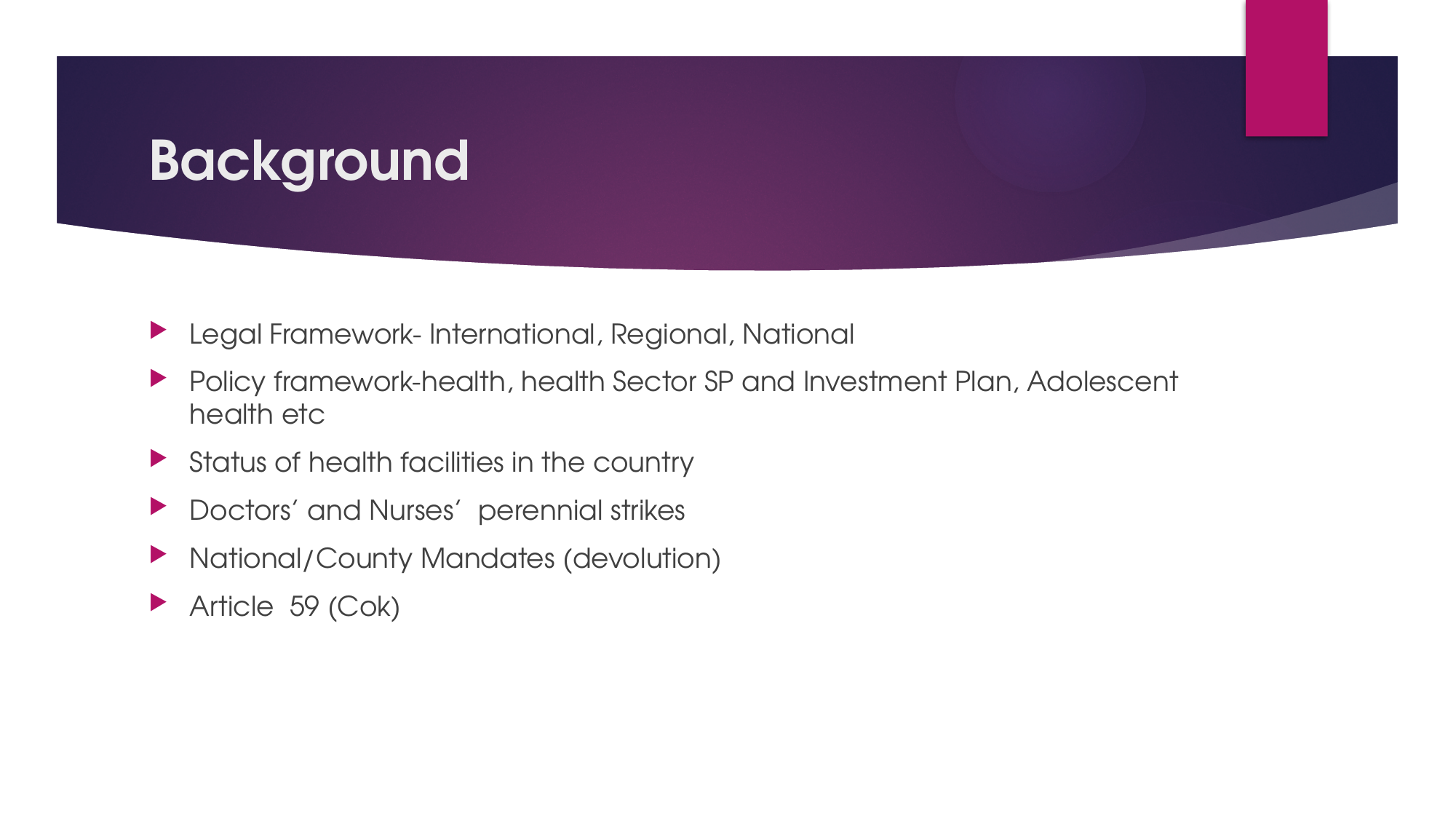

# Background
Legal Framework- International, Regional, National
Policy framework-health, health Sector SP and Investment Plan, Adolescent health etc
Status of health facilities in the country
Doctors’ and Nurses’  perennial strikes
National/County Mandates (devolution)
Article  59 (Cok)